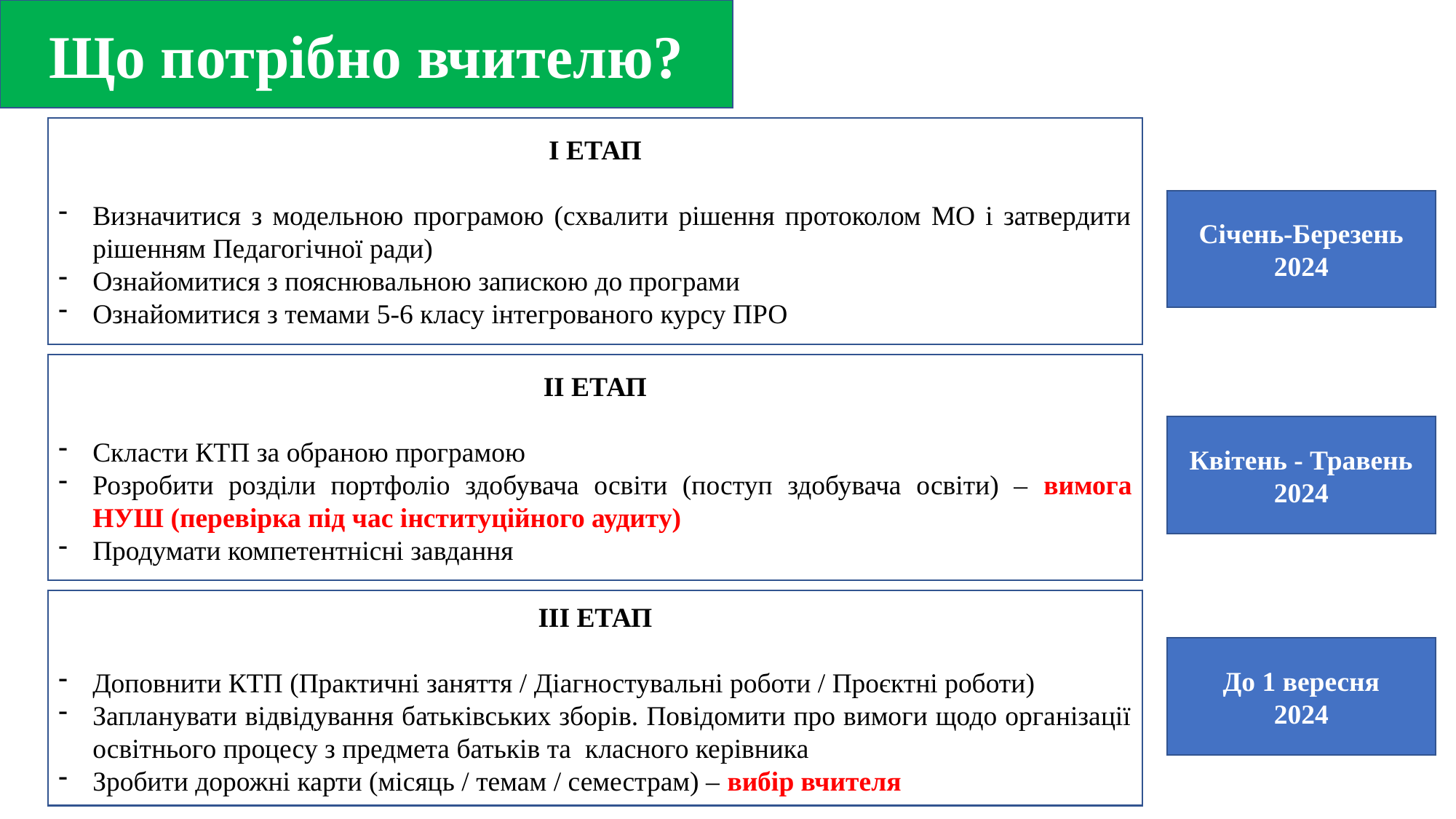

Що потрібно вчителю?
І ЕТАП

Визначитися з модельною програмою (схвалити рішення протоколом МО і затвердити рішенням Педагогічної ради)
Ознайомитися з пояснювальною запискою до програми
Ознайомитися з темами 5-6 класу інтегрованого курсу ПРО
Січень-Березень
2024
ІІ ЕТАП

Скласти КТП за обраною програмою
Розробити розділи портфоліо здобувача освіти (поступ здобувача освіти) – вимога НУШ (перевірка під час інституційного аудиту)
Продумати компетентнісні завдання
Квітень - Травень
2024
ІІІ ЕТАП

Доповнити КТП (Практичні заняття / Діагностувальні роботи / Проєктні роботи)
Запланувати відвідування батьківських зборів. Повідомити про вимоги щодо організації освітнього процесу з предмета батьків та  класного керівника
Зробити дорожні карти (місяць / темам / семестрам) – вибір вчителя
До 1 вересня
2024